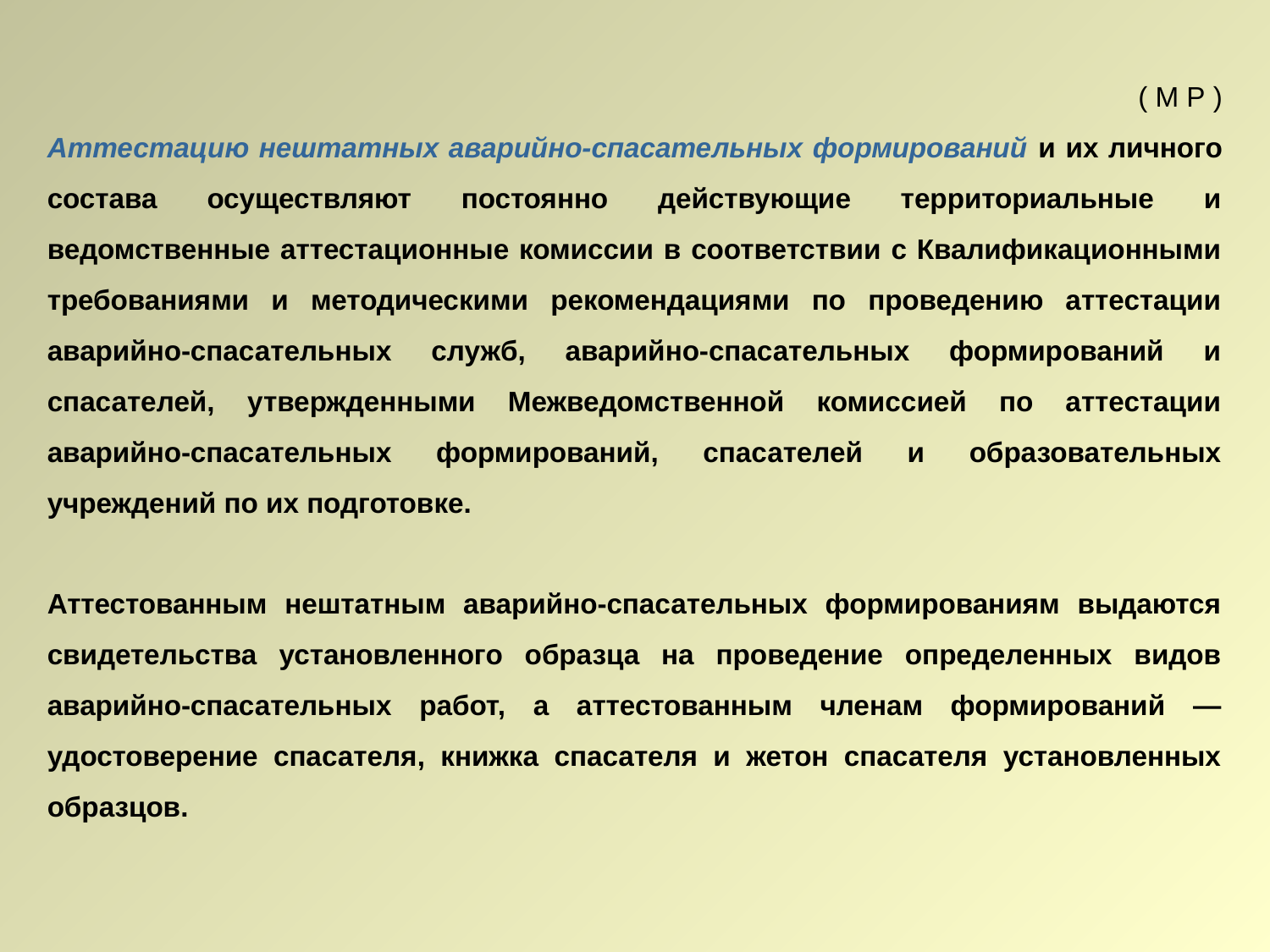

( М Р )
Аттестацию нештатных аварийно-спасательных формирований и их личного состава осуществляют постоянно действующие территориальные и ведомственные аттестационные комиссии в соответствии с Квалификационными требованиями и методическими рекомендациями по проведению аттестации аварийно-спасательных служб, аварийно-спасательных формирований и спасателей, утвержденными Межведомственной комиссией по аттестации аварийно-спасательных формирований, спасателей и образовательных учреждений по их подготовке.

Аттестованным нештатным аварийно-спасательных формированиям выдаются свидетельства установленного образца на проведение определенных видов аварийно-спасательных работ, а аттестованным членам формирований — удостоверение спасателя, книжка спасателя и жетон спасателя установленных образцов.